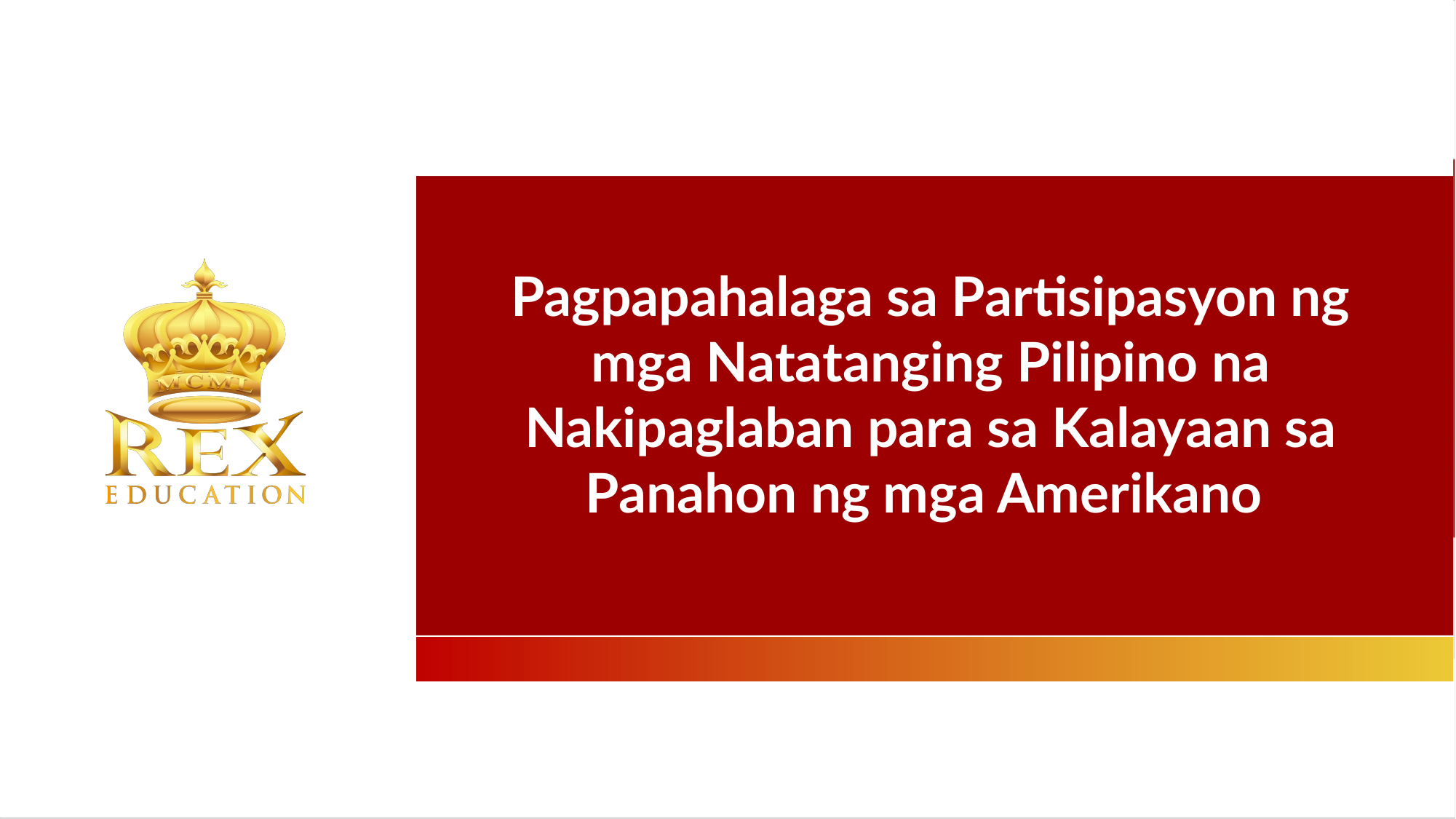

Pagpapahalaga sa Partisipasyon ng mga Natatanging Pilipino na Nakipaglaban para sa Kalayaan sa Panahon ng mga Amerikano